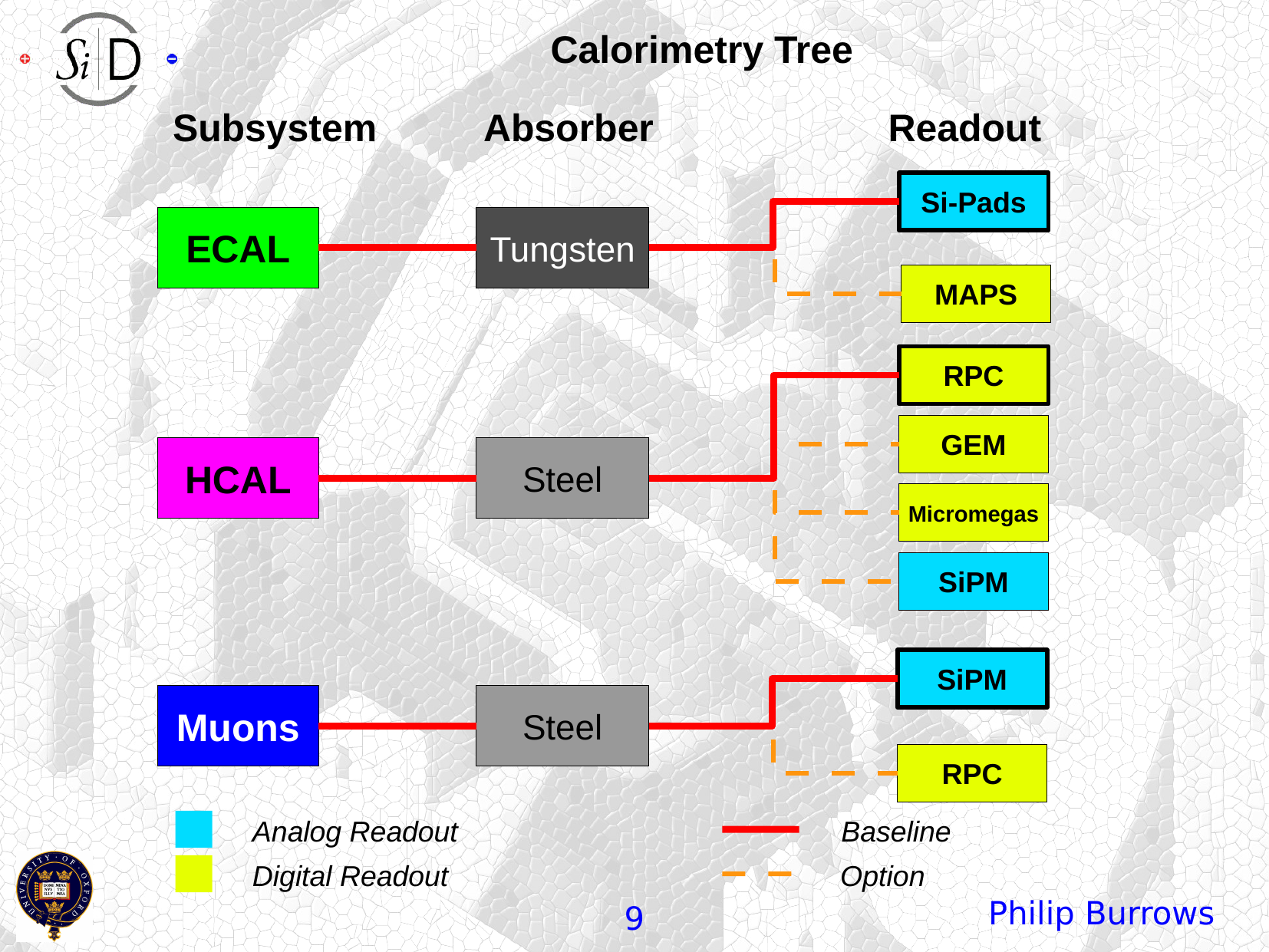

Calorimetry Tree
Subsystem
Absorber
Readout
Si-Pads
ECAL
Tungsten
MAPS
RPC
GEM
HCAL
Steel
Micromegas
SiPM
SiPM
Muons
Steel
RPC
Analog Readout
Baseline

Digital Readout
Option